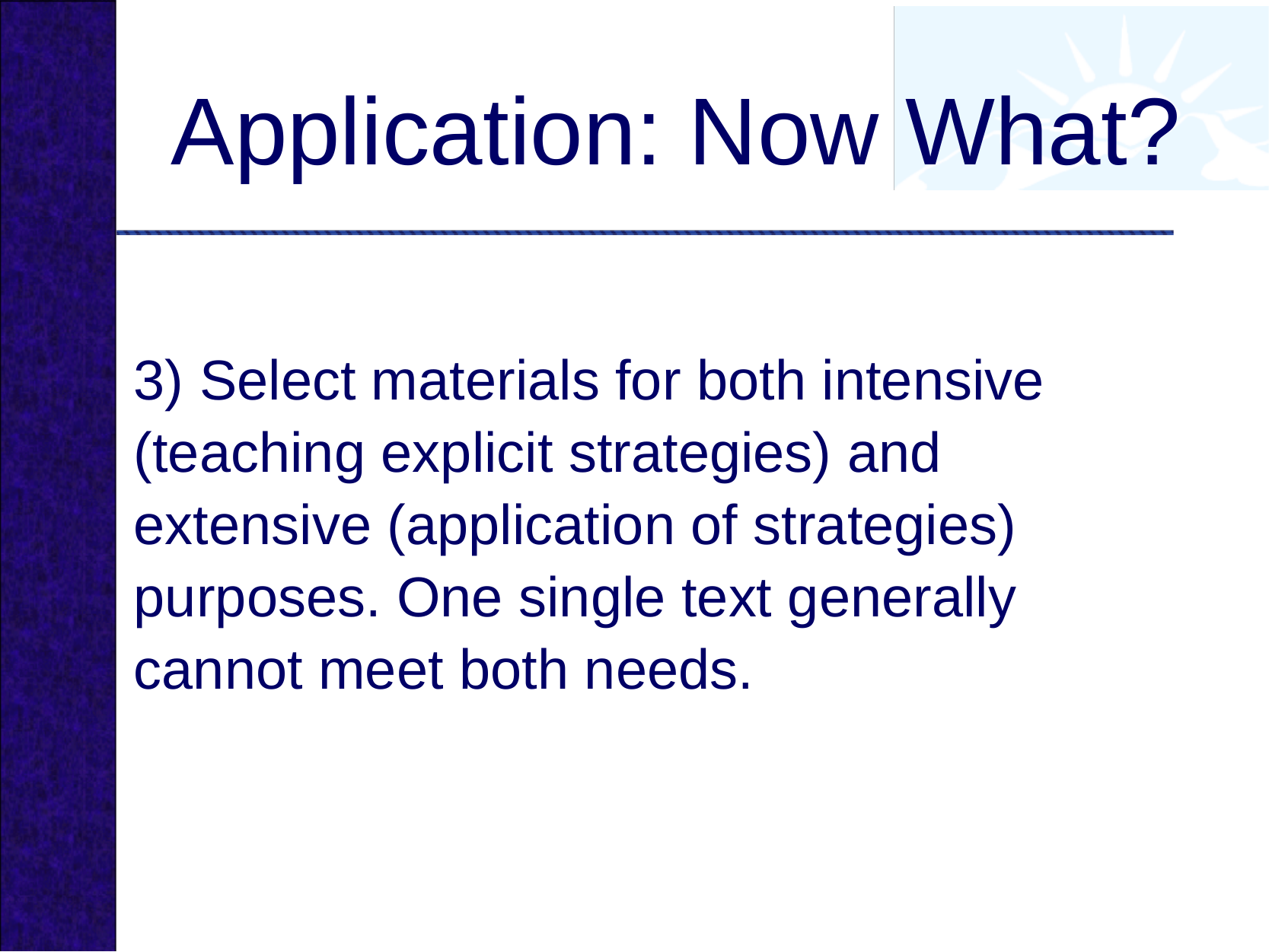

# Application: Now What?

3) Select materials for both intensive (teaching explicit strategies) and extensive (application of strategies) purposes. One single text generally cannot meet both needs.